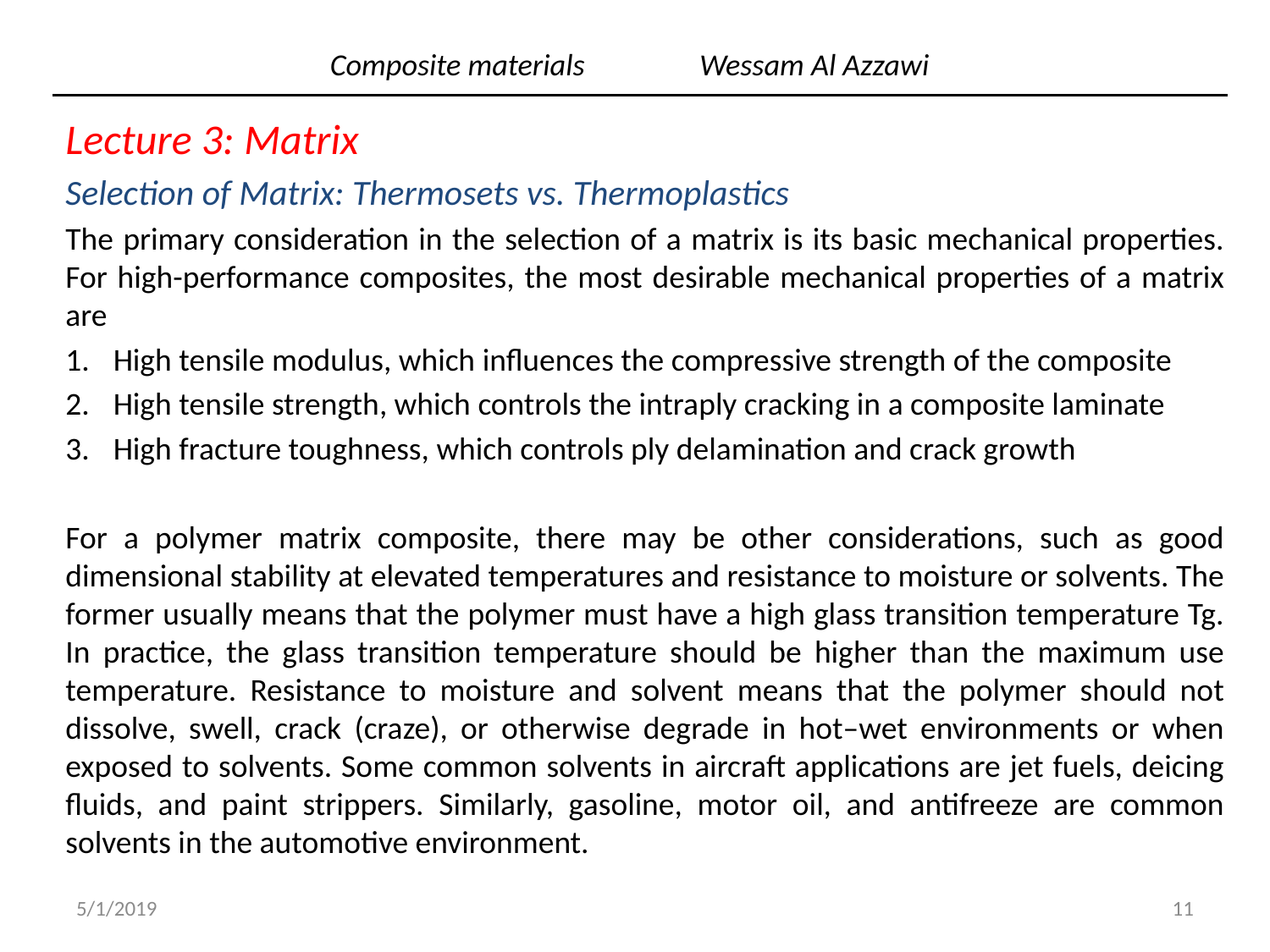

# Composite materials						Wessam Al Azzawi
Lecture 3: Matrix
Selection of Matrix: Thermosets vs. Thermoplastics
The primary consideration in the selection of a matrix is its basic mechanical properties. For high-performance composites, the most desirable mechanical properties of a matrix are
High tensile modulus, which influences the compressive strength of the composite
High tensile strength, which controls the intraply cracking in a composite laminate
High fracture toughness, which controls ply delamination and crack growth

For a polymer matrix composite, there may be other considerations, such as good dimensional stability at elevated temperatures and resistance to moisture or solvents. The former usually means that the polymer must have a high glass transition temperature Tg. In practice, the glass transition temperature should be higher than the maximum use temperature. Resistance to moisture and solvent means that the polymer should not dissolve, swell, crack (craze), or otherwise degrade in hot–wet environments or when exposed to solvents. Some common solvents in aircraft applications are jet fuels, deicing fluids, and paint strippers. Similarly, gasoline, motor oil, and antifreeze are common solvents in the automotive environment.

5/1/2019
11